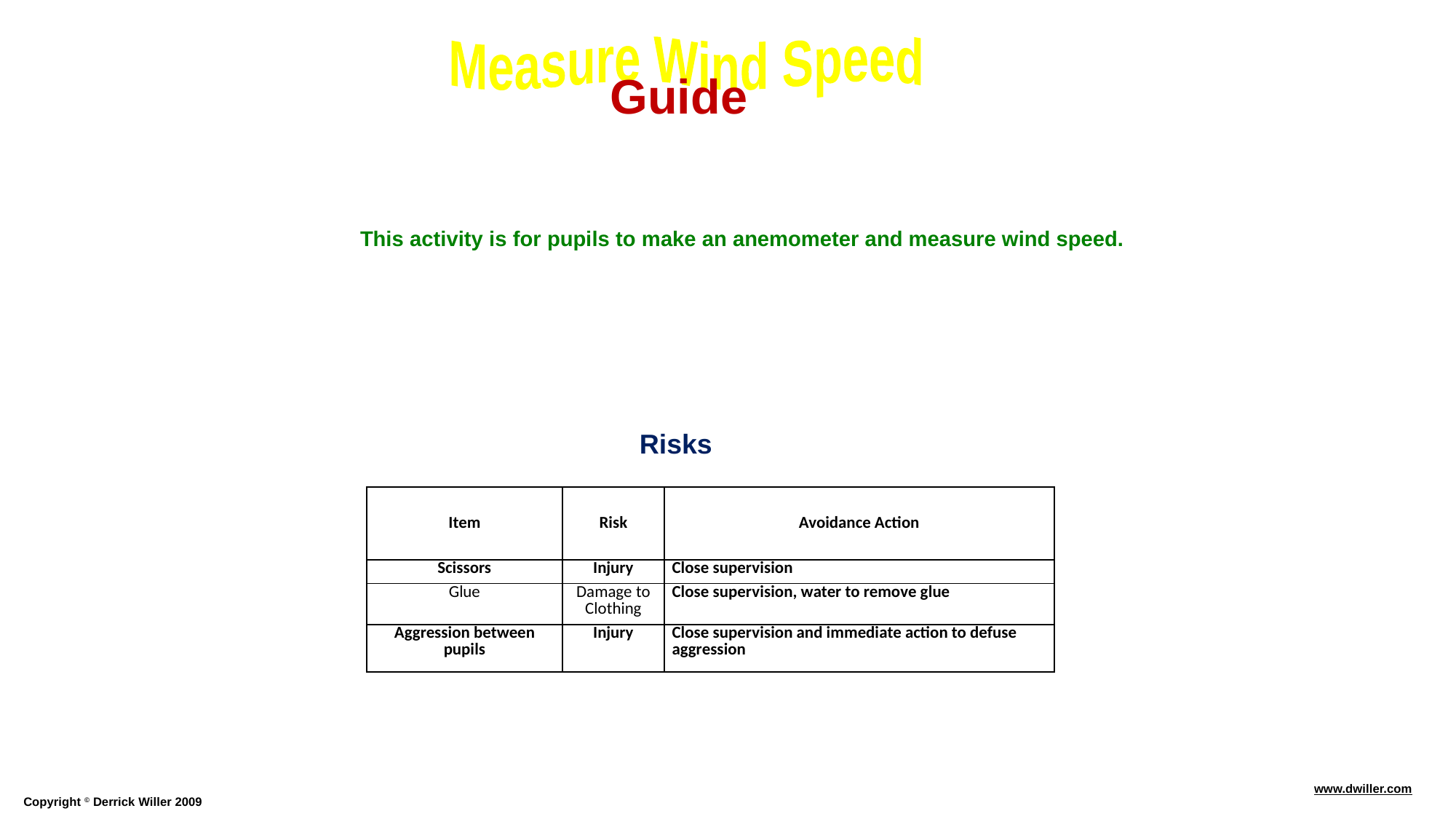

Guide
This activity is for pupils to make an anemometer and measure wind speed.
Risks
| Item | Risk | Avoidance Action |
| --- | --- | --- |
| Scissors | Injury | Close supervision |
| Glue | Damage to Clothing | Close supervision, water to remove glue |
| Aggression between pupils | Injury | Close supervision and immediate action to defuse aggression |